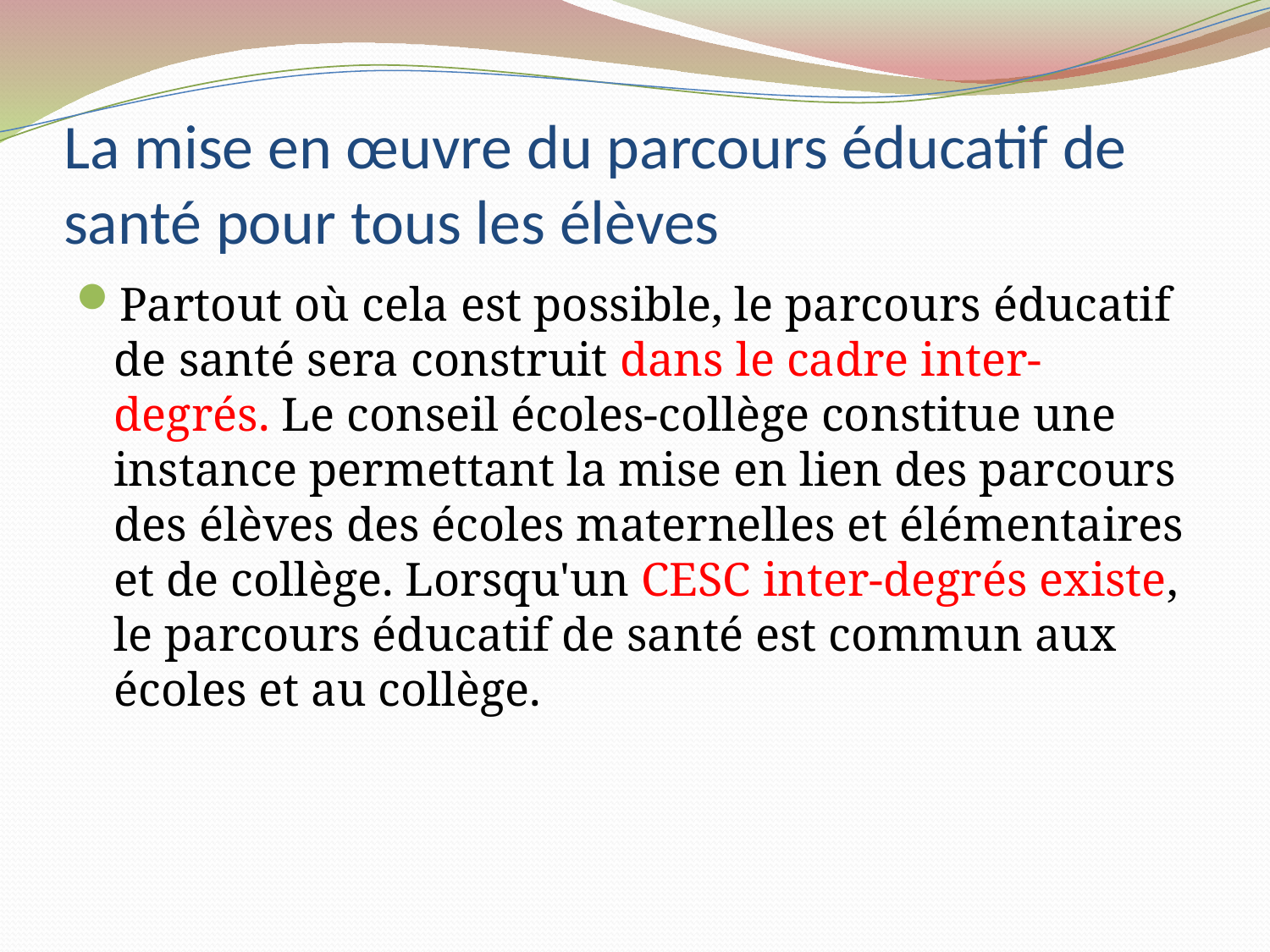

# La mise en œuvre du parcours éducatif de santé pour tous les élèves
Partout où cela est possible, le parcours éducatif de santé sera construit dans le cadre inter-degrés. Le conseil écoles-collège constitue une instance permettant la mise en lien des parcours des élèves des écoles maternelles et élémentaires et de collège. Lorsqu'un CESC inter-degrés existe, le parcours éducatif de santé est commun aux écoles et au collège.